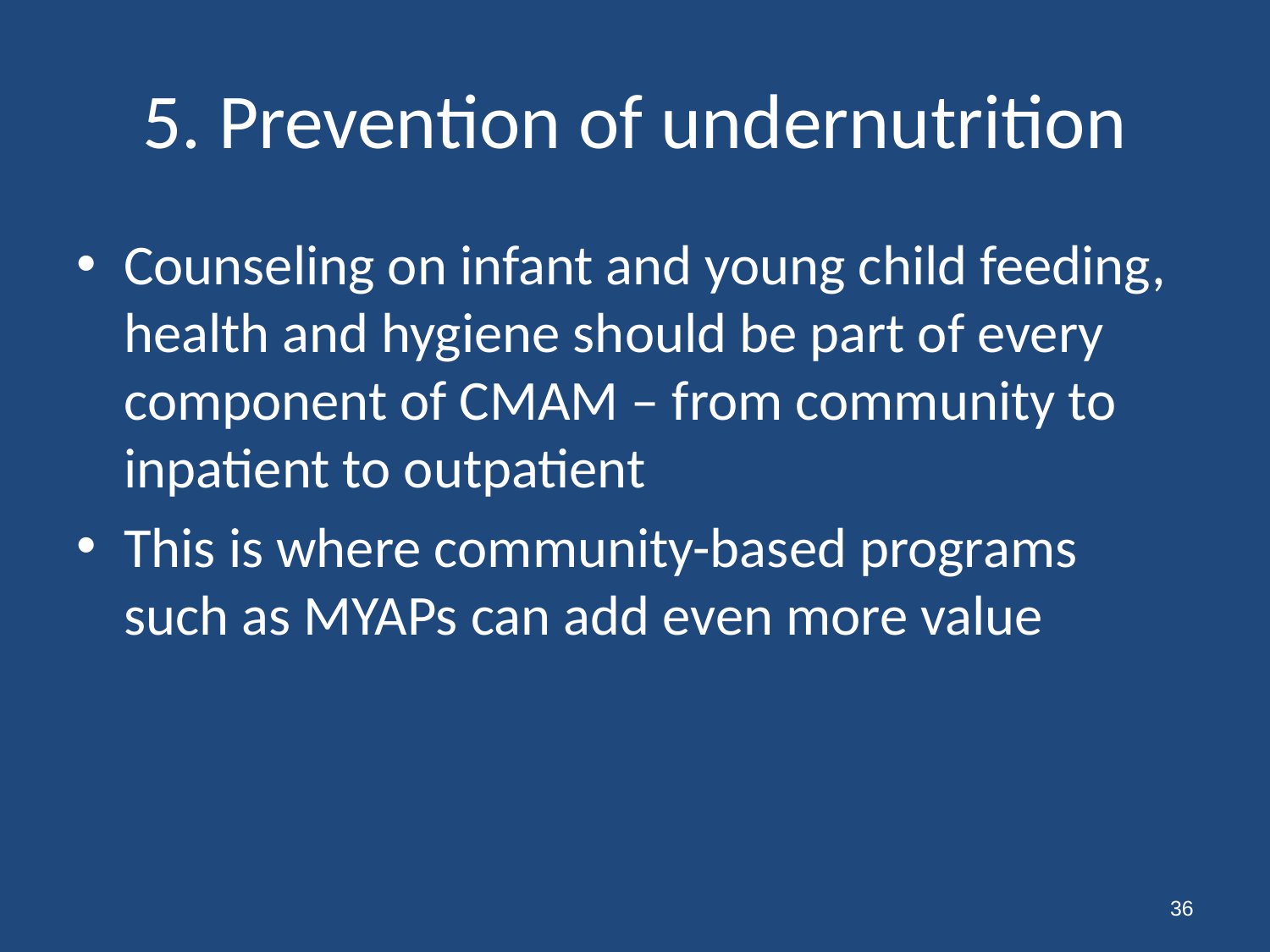

# 5. Prevention of undernutrition
Counseling on infant and young child feeding, health and hygiene should be part of every component of CMAM – from community to inpatient to outpatient
This is where community-based programs such as MYAPs can add even more value
36